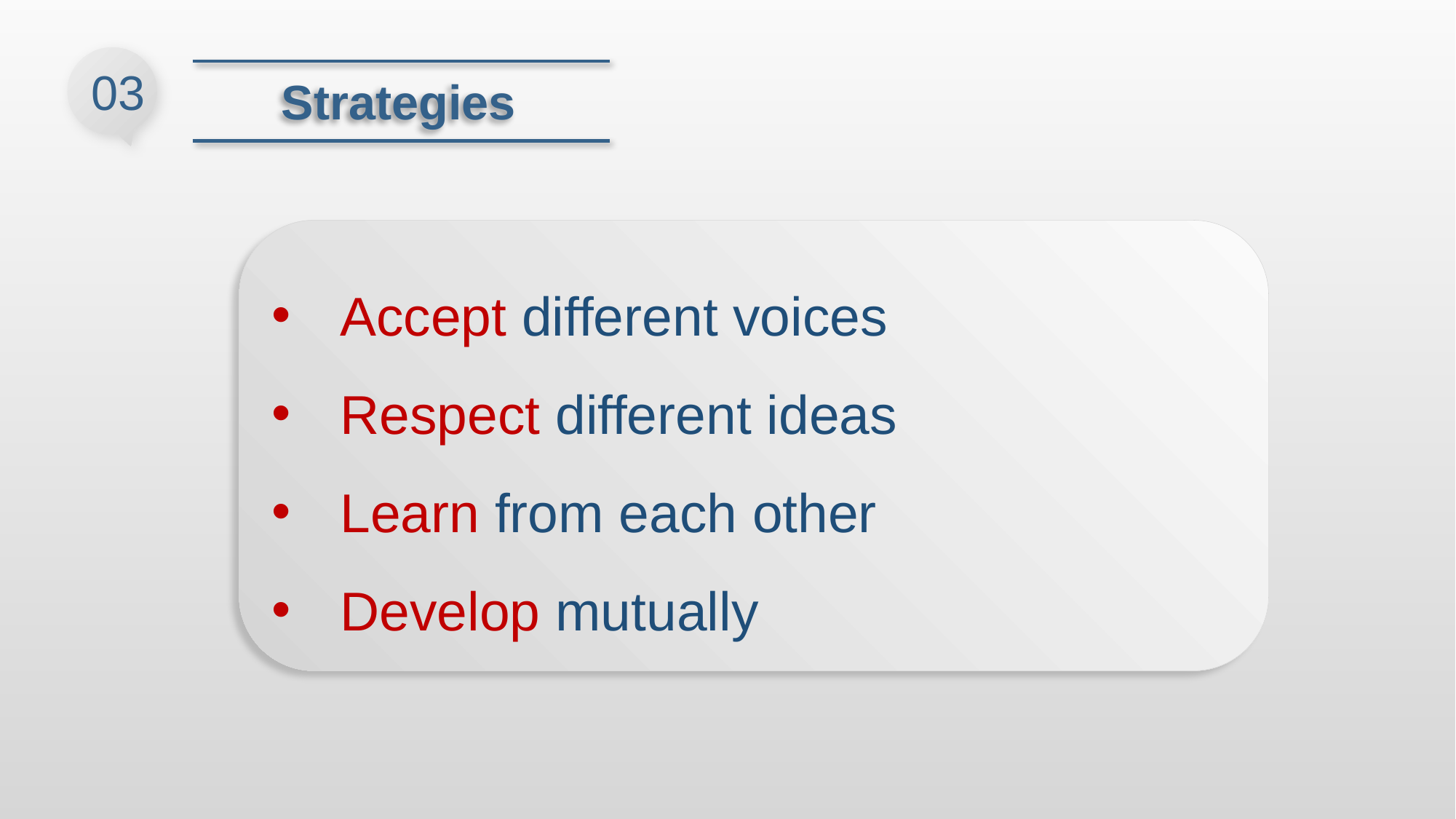

03
Strategies
Accept different voices
Respect different ideas
Learn from each other
Develop mutually